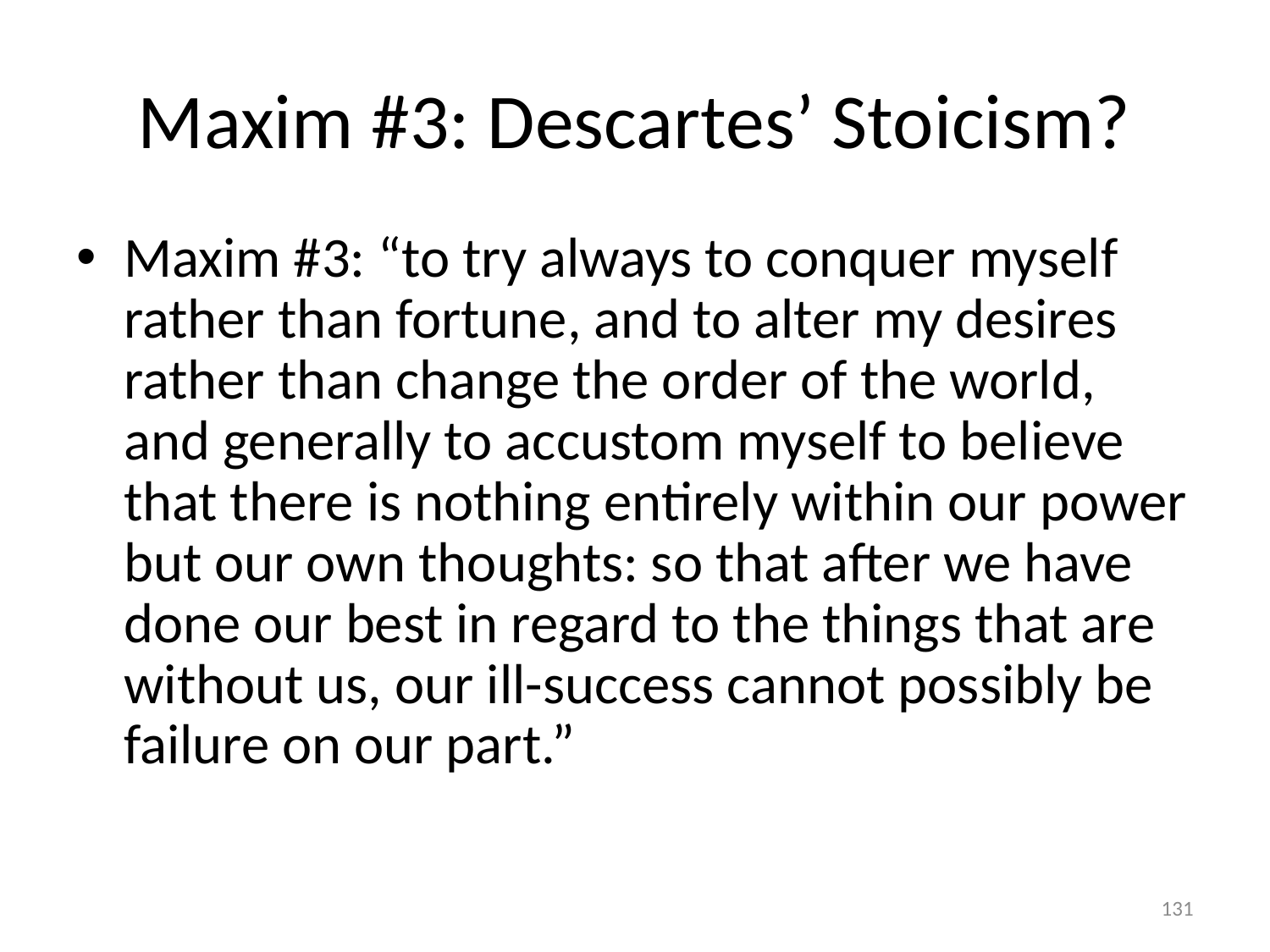

# Maxim #3: Descartes’ Stoicism?
Maxim #3: “to try always to conquer myself rather than fortune, and to alter my desires rather than change the order of the world, and generally to accustom myself to believe that there is nothing entirely within our power but our own thoughts: so that after we have done our best in regard to the things that are without us, our ill-success cannot possibly be failure on our part.”
131